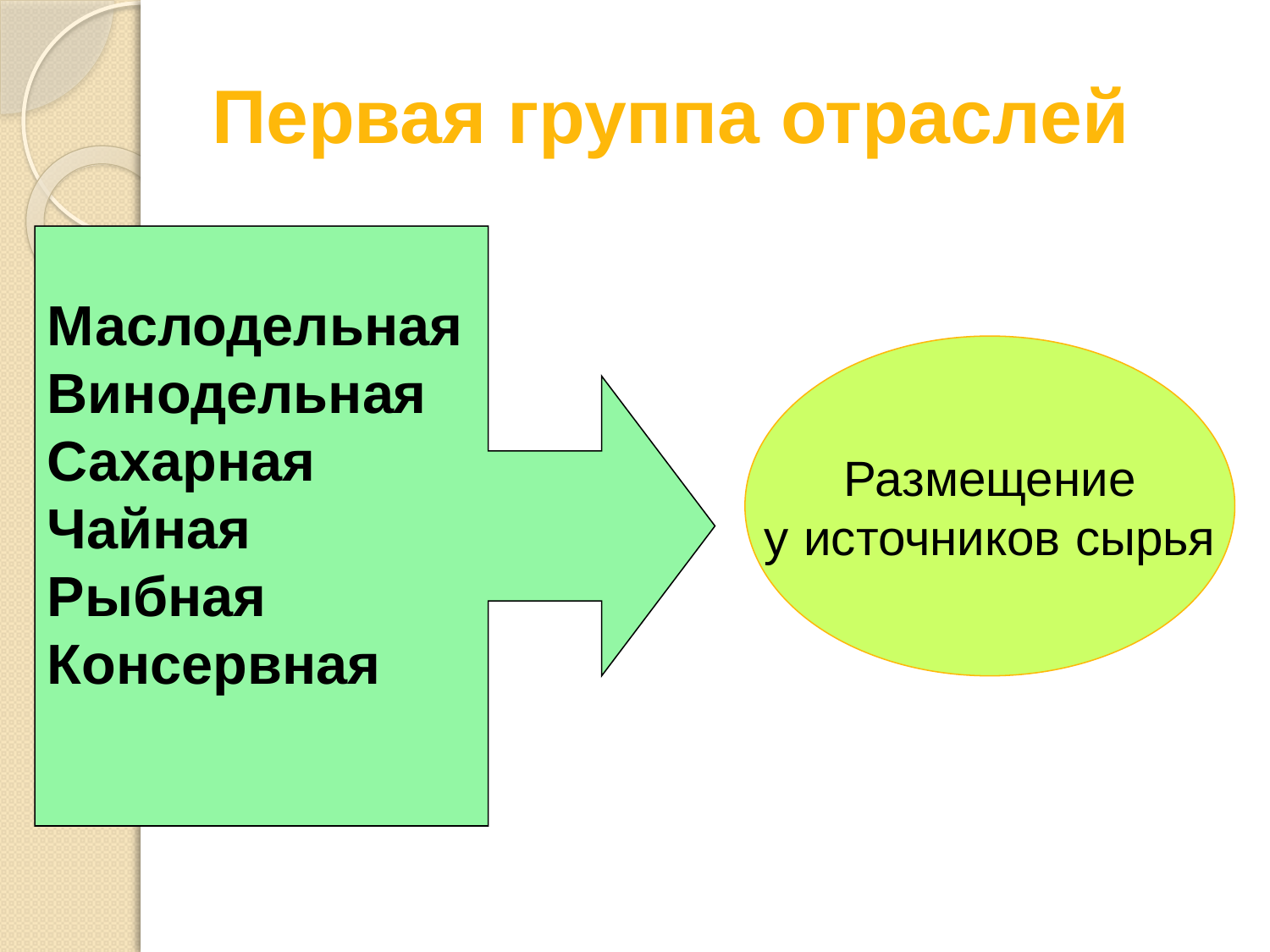

# Первая группа отраслей

Маслодельная
Винодельная
Сахарная
Чайная
Рыбная
Консервная

Размещение
у источников сырья